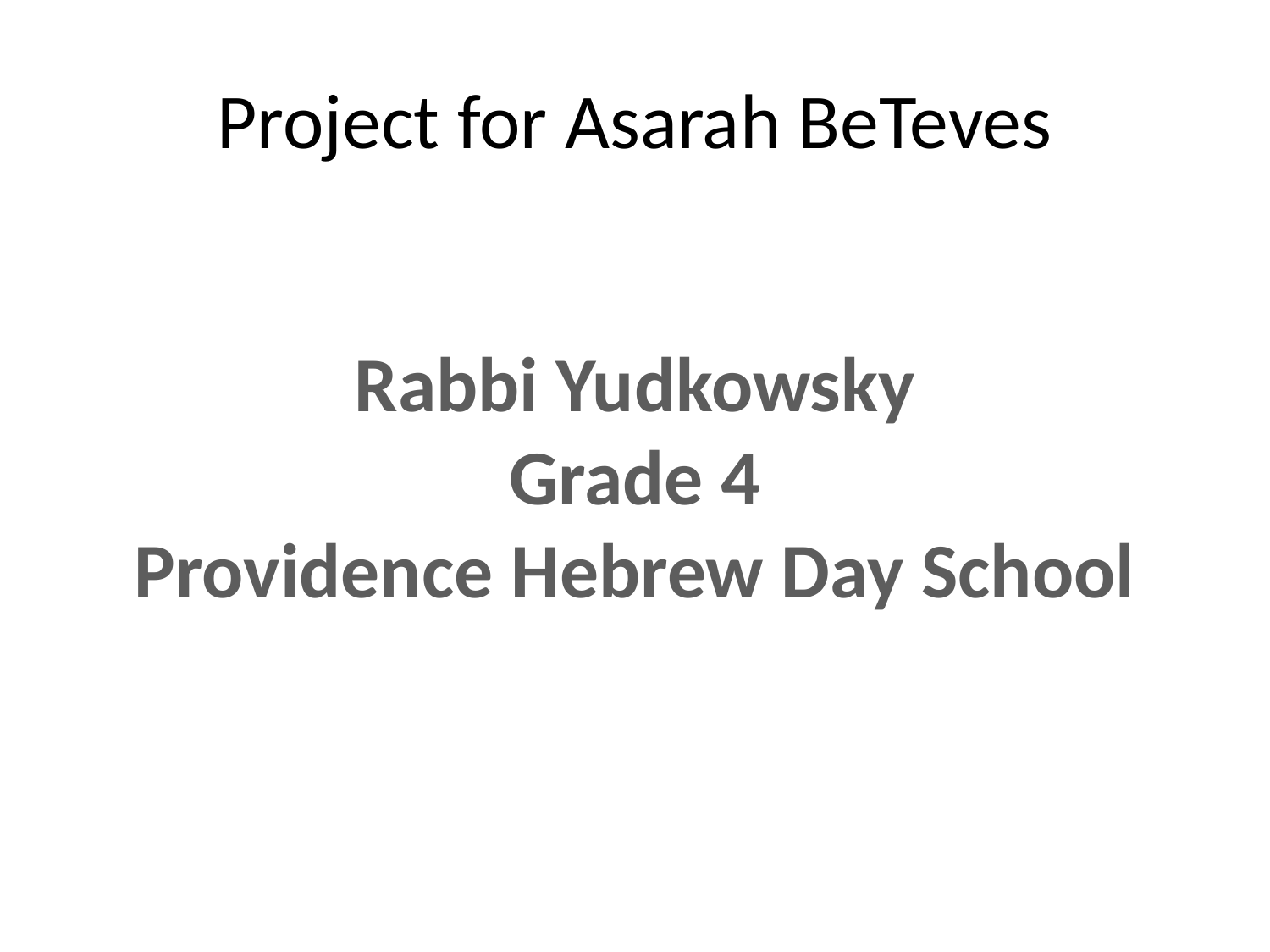

# Project for Asarah BeTeves
Rabbi Yudkowsky
Grade 4
Providence Hebrew Day School